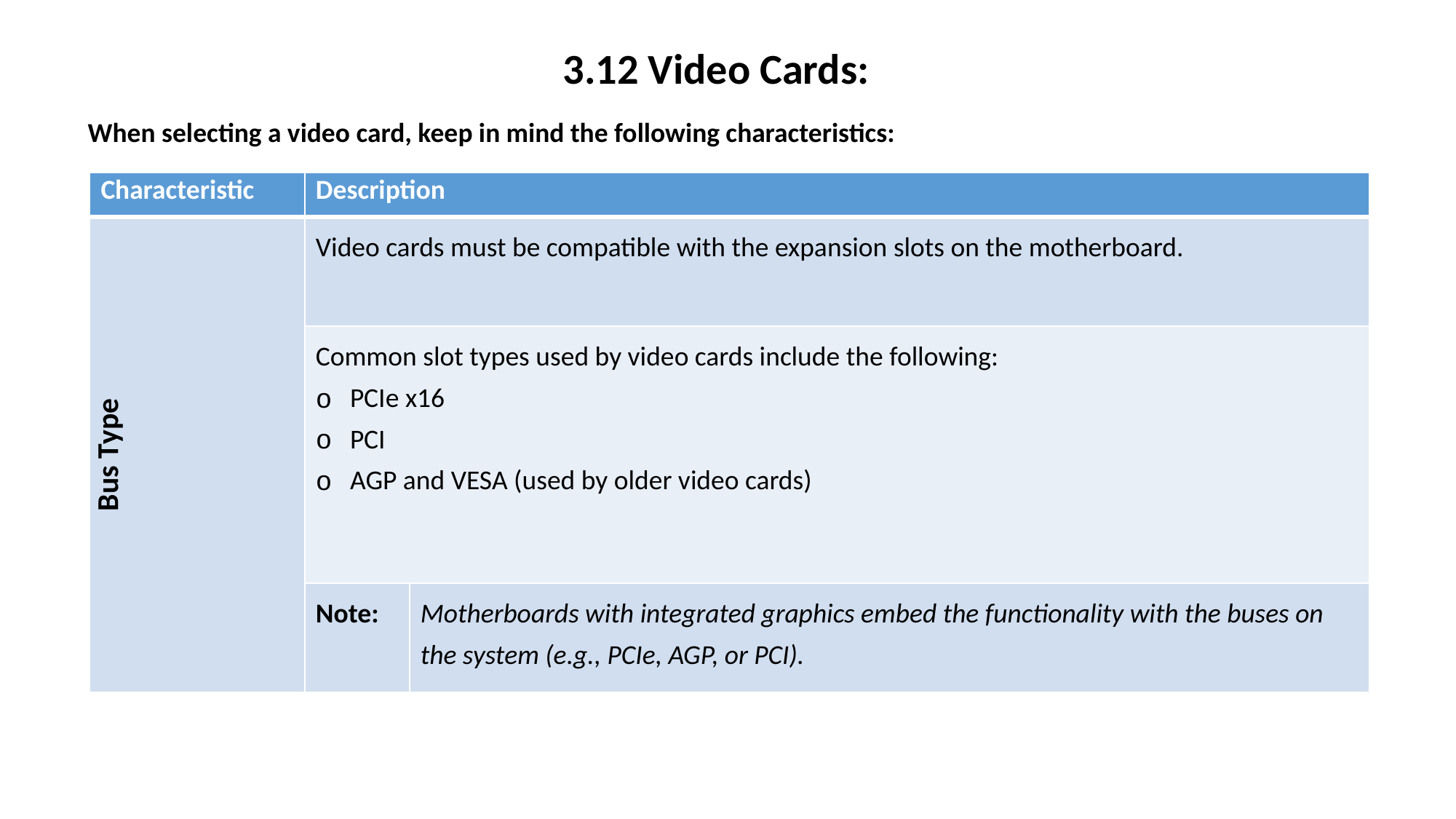

3.12 Video Cards:
When selecting a video card, keep in mind the following characteristics:
| Characteristic | Description |  |
| --- | --- | --- |
| Bus Type | Video cards must be compatible with the expansion slots on the motherboard. |  |
|  | Common slot types used by video cards include the following: PCIe x16 PCI AGP and VESA (used by older video cards) |  |
|  | Note: | Motherboards with integrated graphics embed the functionality with the buses on the system (e.g., PCIe, AGP, or PCI). |